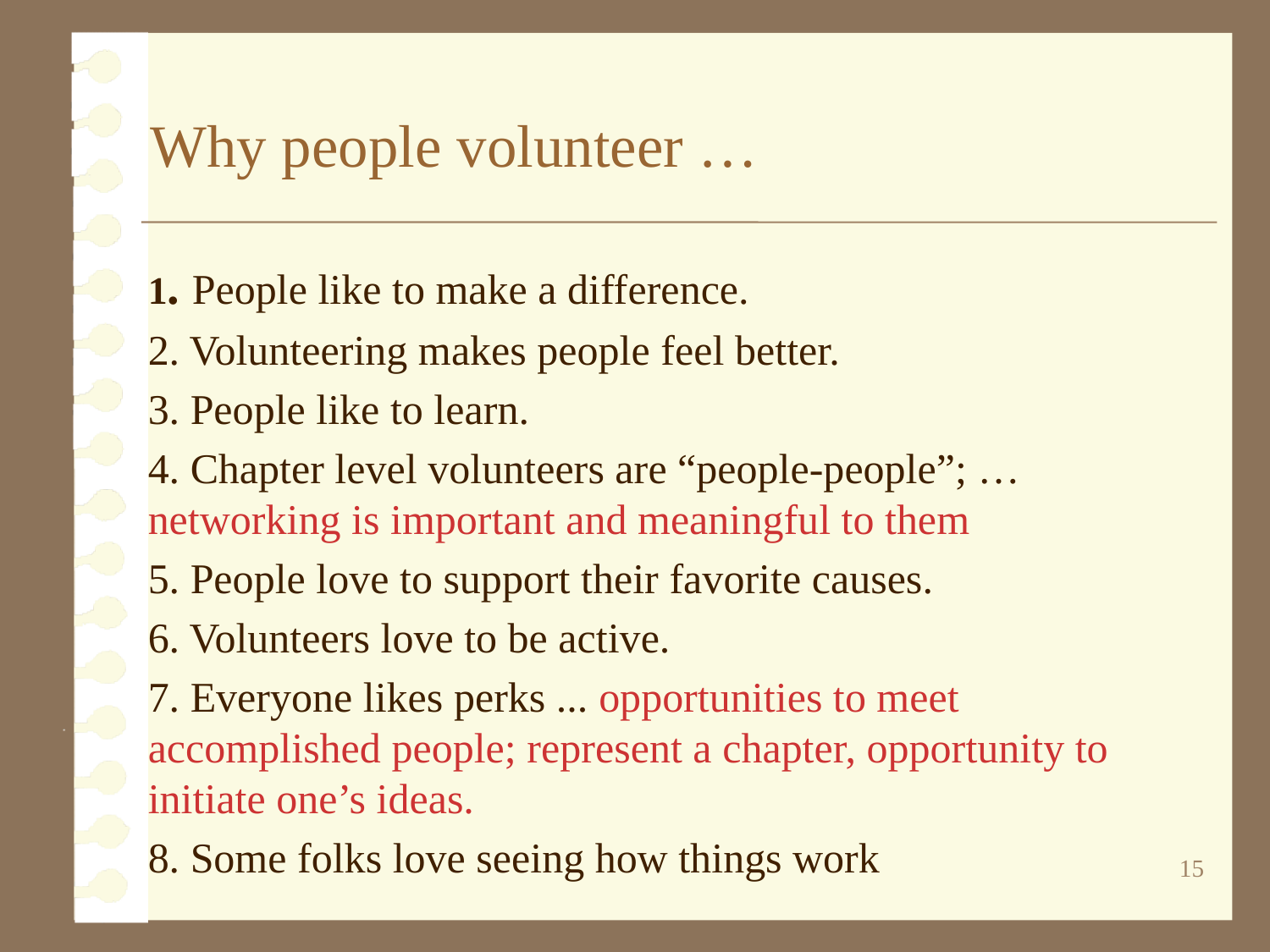

# Why people volunteer …
1. People like to make a difference.
2. Volunteering makes people feel better.
3. People like to learn.
4. Chapter level volunteers are “people-people”; … networking is important and meaningful to them
5. People love to support their favorite causes.
6. Volunteers love to be active.
7. Everyone likes perks ... opportunities to meet accomplished people; represent a chapter, opportunity to initiate one’s ideas.
8. Some folks love seeing how things work

15